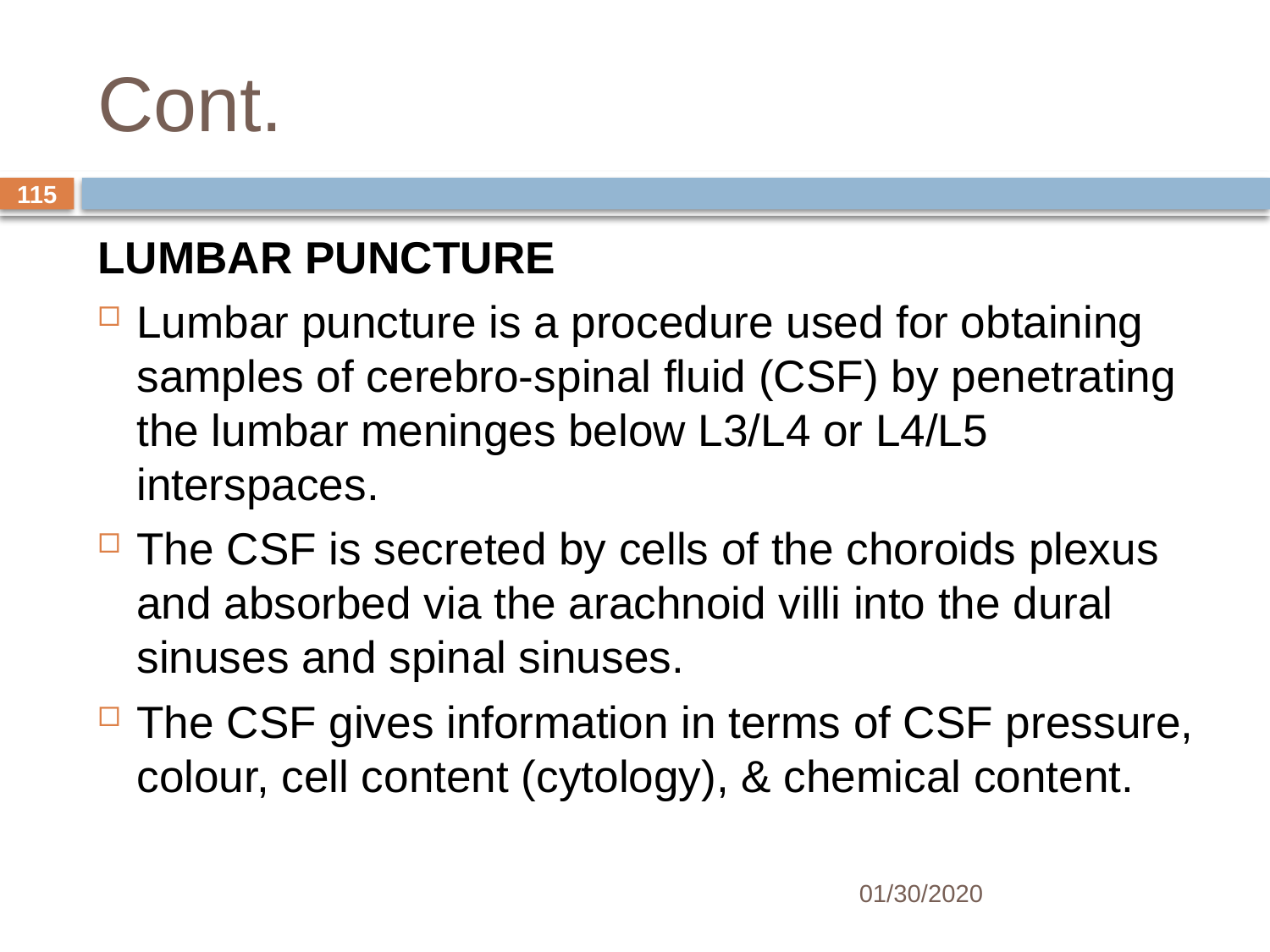

# Cont.
115
LUMBAR PUNCTURE
Lumbar puncture is a procedure used for obtaining samples of cerebro-spinal fluid (CSF) by penetrating the lumbar meninges below L3/L4 or L4/L5 interspaces.
The CSF is secreted by cells of the choroids plexus and absorbed via the arachnoid villi into the dural sinuses and spinal sinuses.
The CSF gives information in terms of CSF pressure, colour, cell content (cytology), & chemical content.

01/30/2020